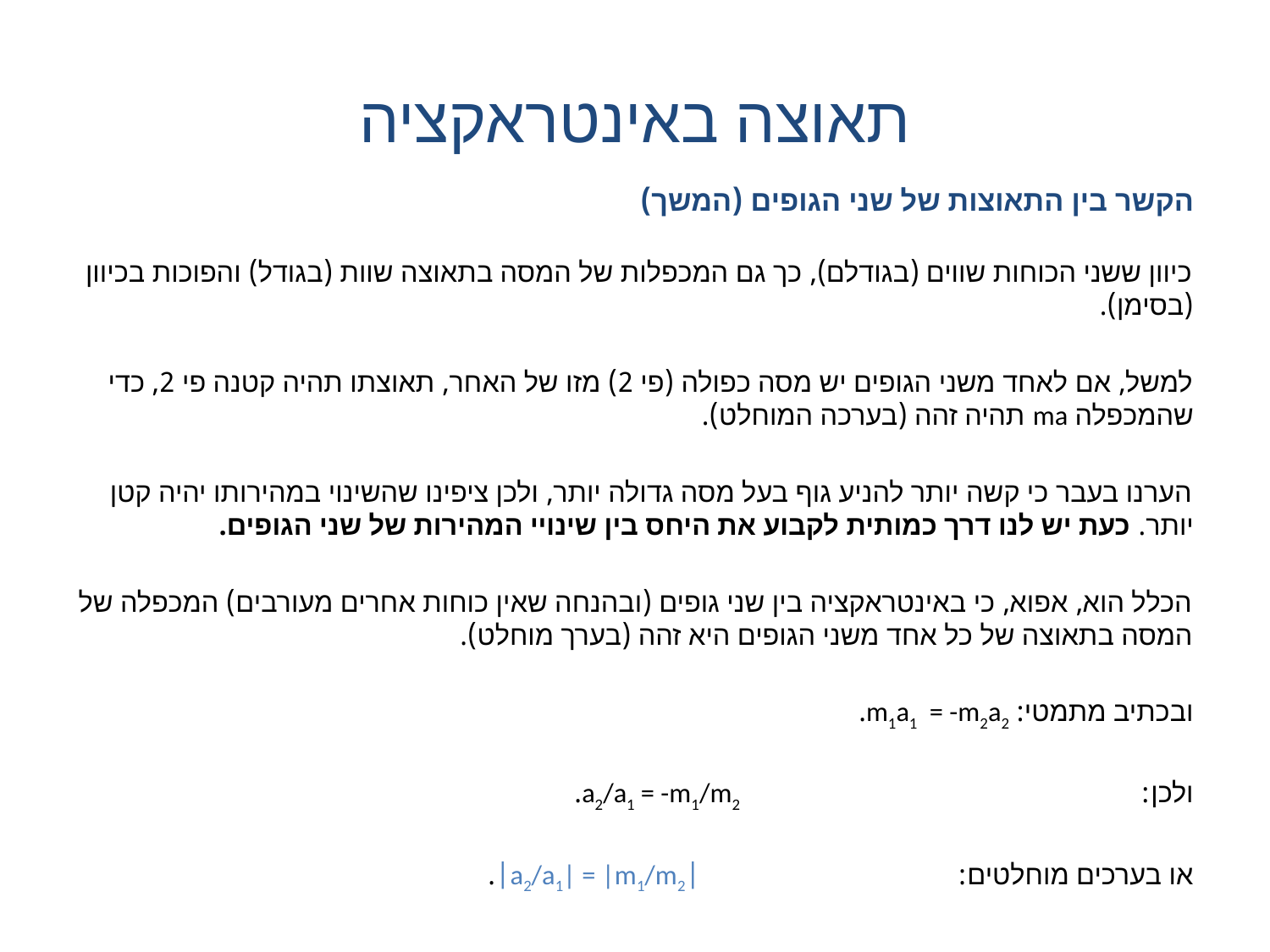

# תאוצה באינטראקציה
הקשר בין התאוצות של שני הגופים (המשך)

כיוון ששני הכוחות שווים (בגודלם), כך גם המכפלות של המסה בתאוצה שוות (בגודל) והפוכות בכיוון (בסימן).

למשל, אם לאחד משני הגופים יש מסה כפולה (פי 2) מזו של האחר, תאוצתו תהיה קטנה פי 2, כדי שהמכפלה ma תהיה זהה (בערכה המוחלט).

הערנו בעבר כי קשה יותר להניע גוף בעל מסה גדולה יותר, ולכן ציפינו שהשינוי במהירותו יהיה קטן יותר. כעת יש לנו דרך כמותית לקבוע את היחס בין שינויי המהירות של שני הגופים.

הכלל הוא, אפוא, כי באינטראקציה בין שני גופים (ובהנחה שאין כוחות אחרים מעורבים) המכפלה של המסה בתאוצה של כל אחד משני הגופים היא זהה (בערך מוחלט).

ובכתיב מתמטי: m1a1  = -m2a2.

ולכן:                                                        a2/a1 = -m1/m2.

או בערכים מוחלטים:                                    |a2/a1| = |m1/m2|.